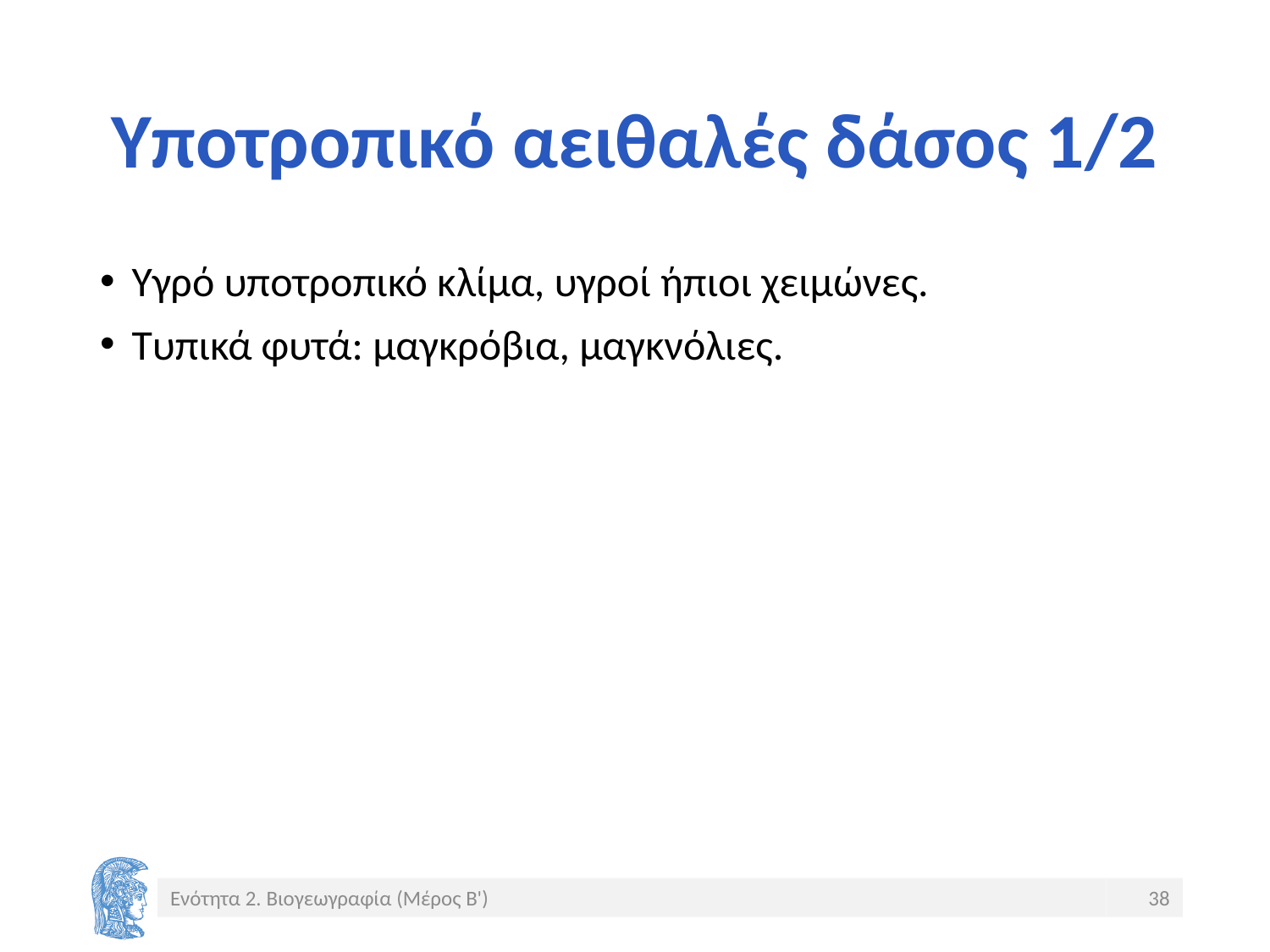

# Υποτροπικό αειθαλές δάσος 1/2
Υγρό υποτροπικό κλίμα, υγροί ήπιοι χειμώνες.
Τυπικά φυτά: μαγκρόβια, μαγκνόλιες.

Ενότητα 2. Βιογεωγραφία (Μέρος Β')
38